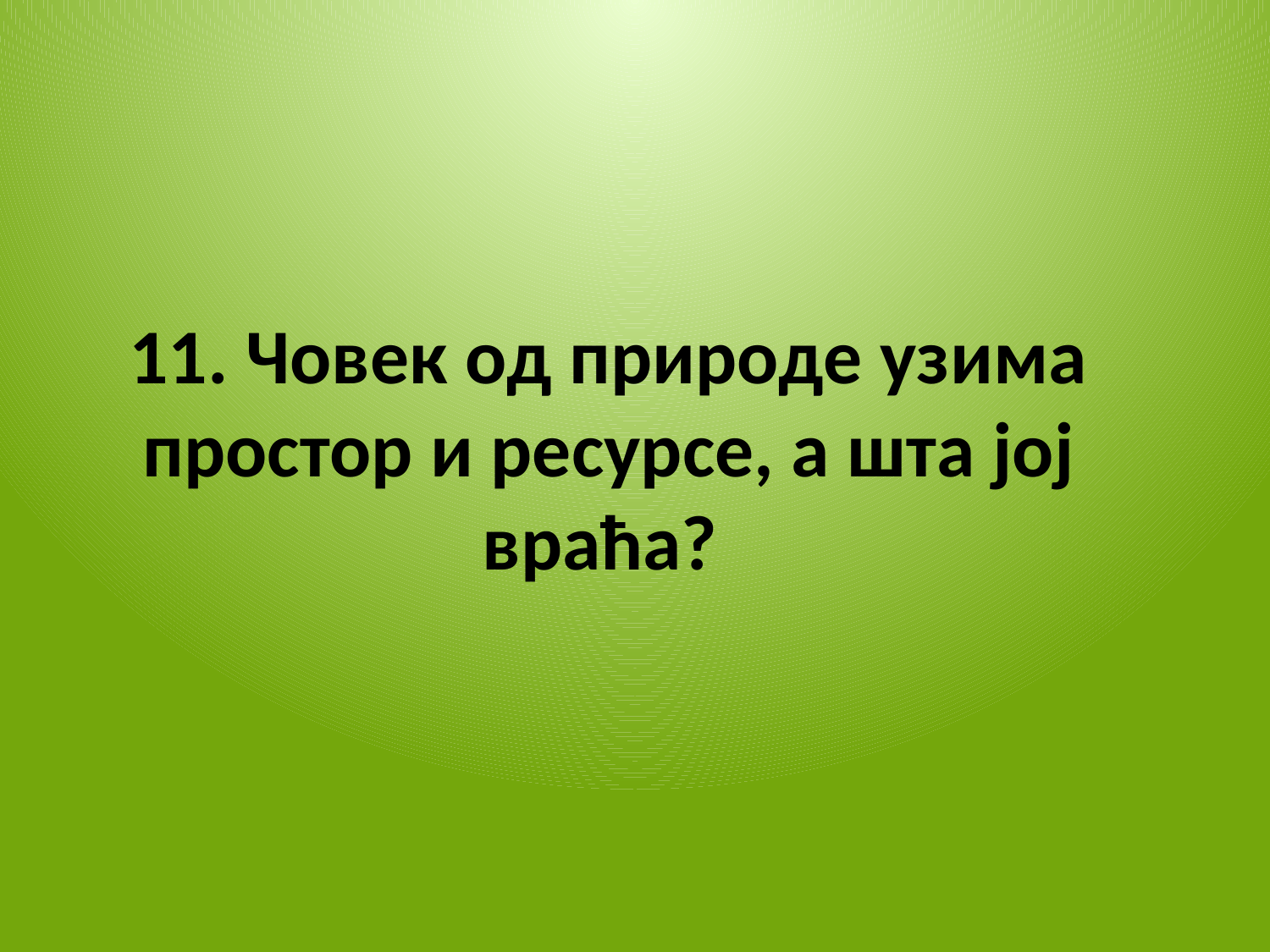

11. Човек од природе узима простор и ресурсе, а шта јој враћа?